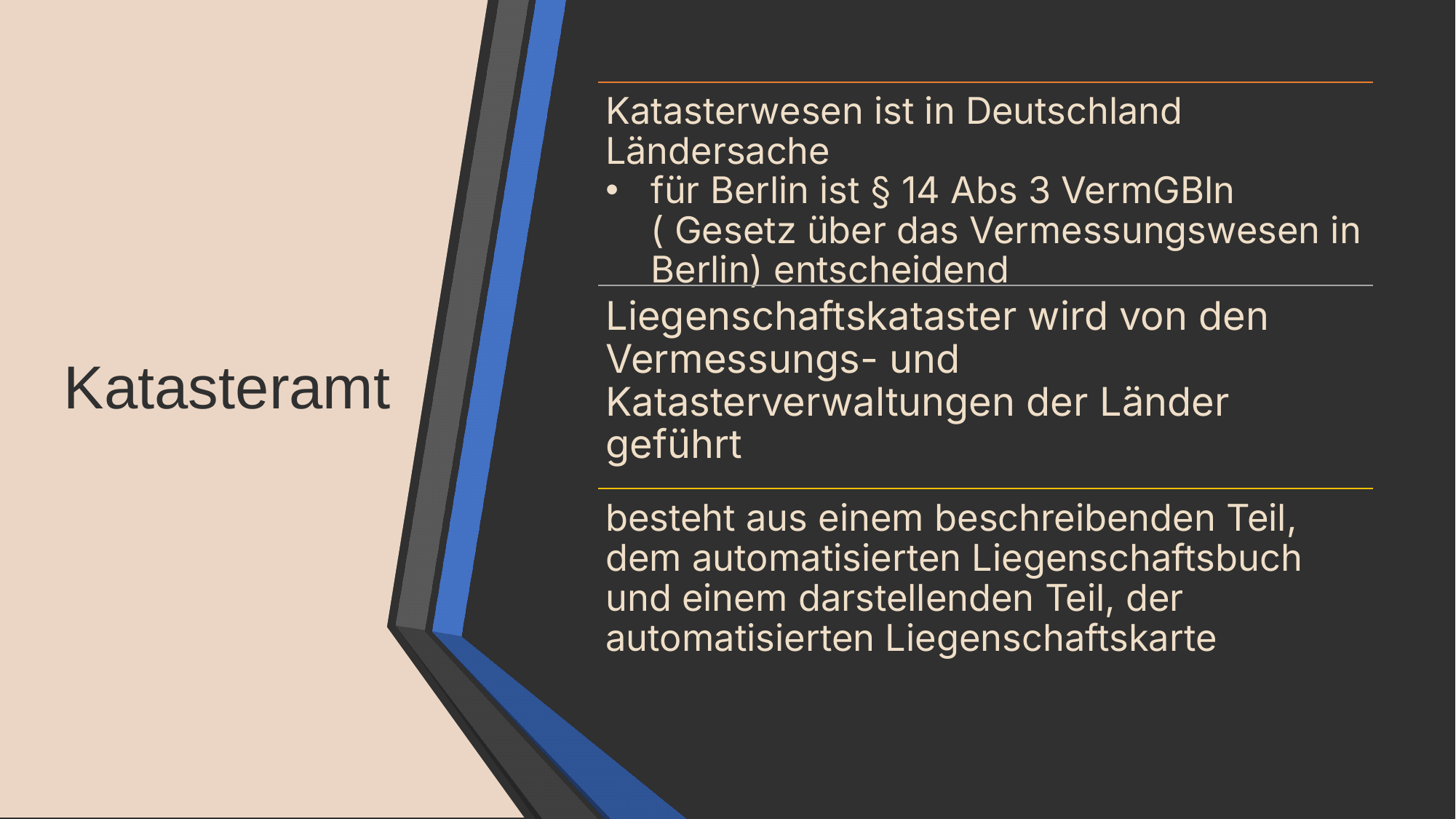

Katasteramt
Katasterwesen ist in Deutschland Ländersache
für Berlin ist § 14 Abs 3 VermGBln ( Gesetz über das Vermessungswesen in Berlin) entscheidend

Liegenschaftskataster wird von den Vermessungs- und Katasterverwaltungen der Länder geführt

besteht aus einem beschreibenden Teil, dem automatisierten Liegenschaftsbuch und einem darstellenden Teil, der automatisierten Liegenschaftskarte